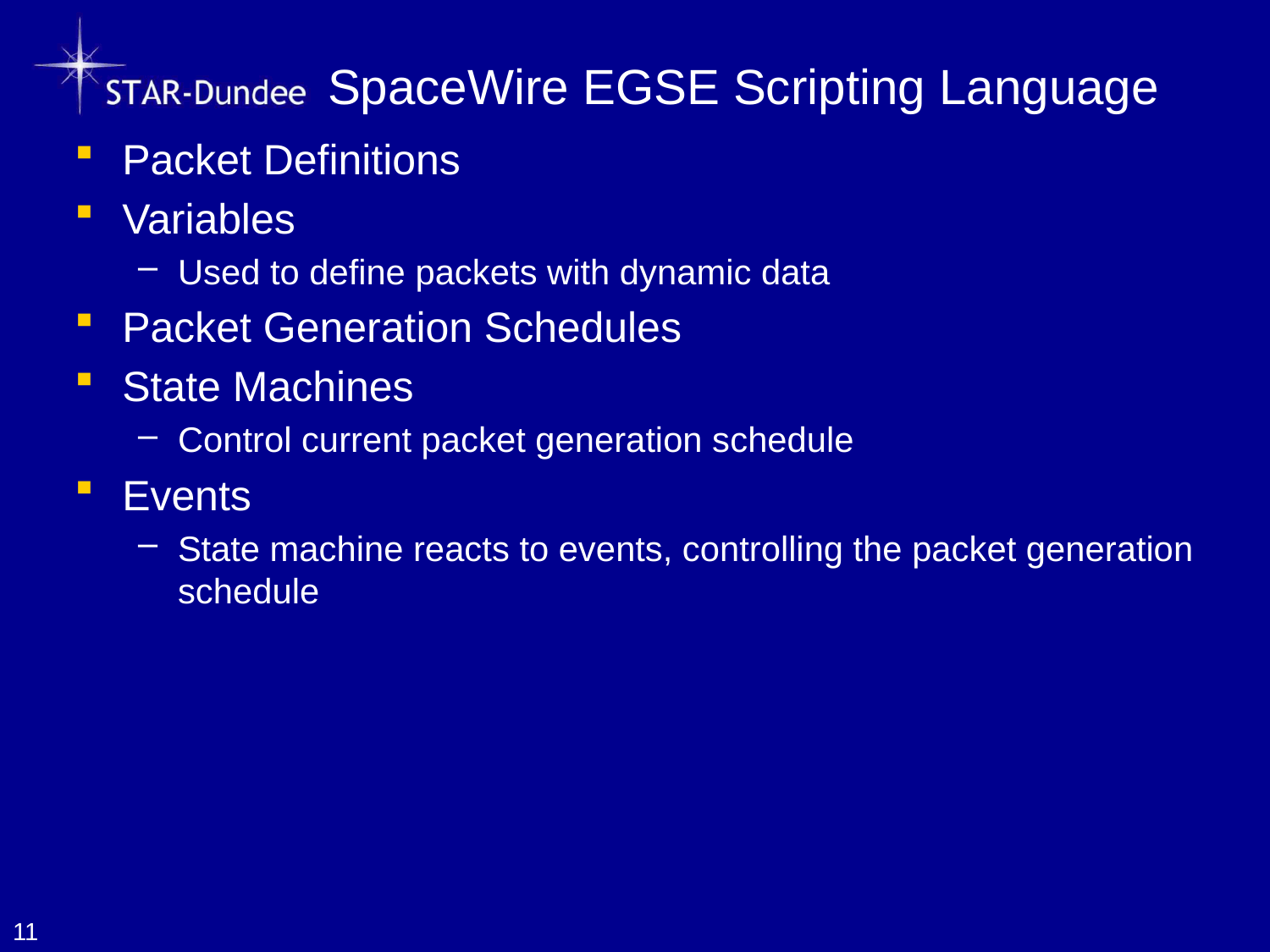

# SpaceWire EGSE Scripting Language
Packet Definitions
Variables
Used to define packets with dynamic data
Packet Generation Schedules
State Machines
Control current packet generation schedule
Events
State machine reacts to events, controlling the packet generation schedule
11